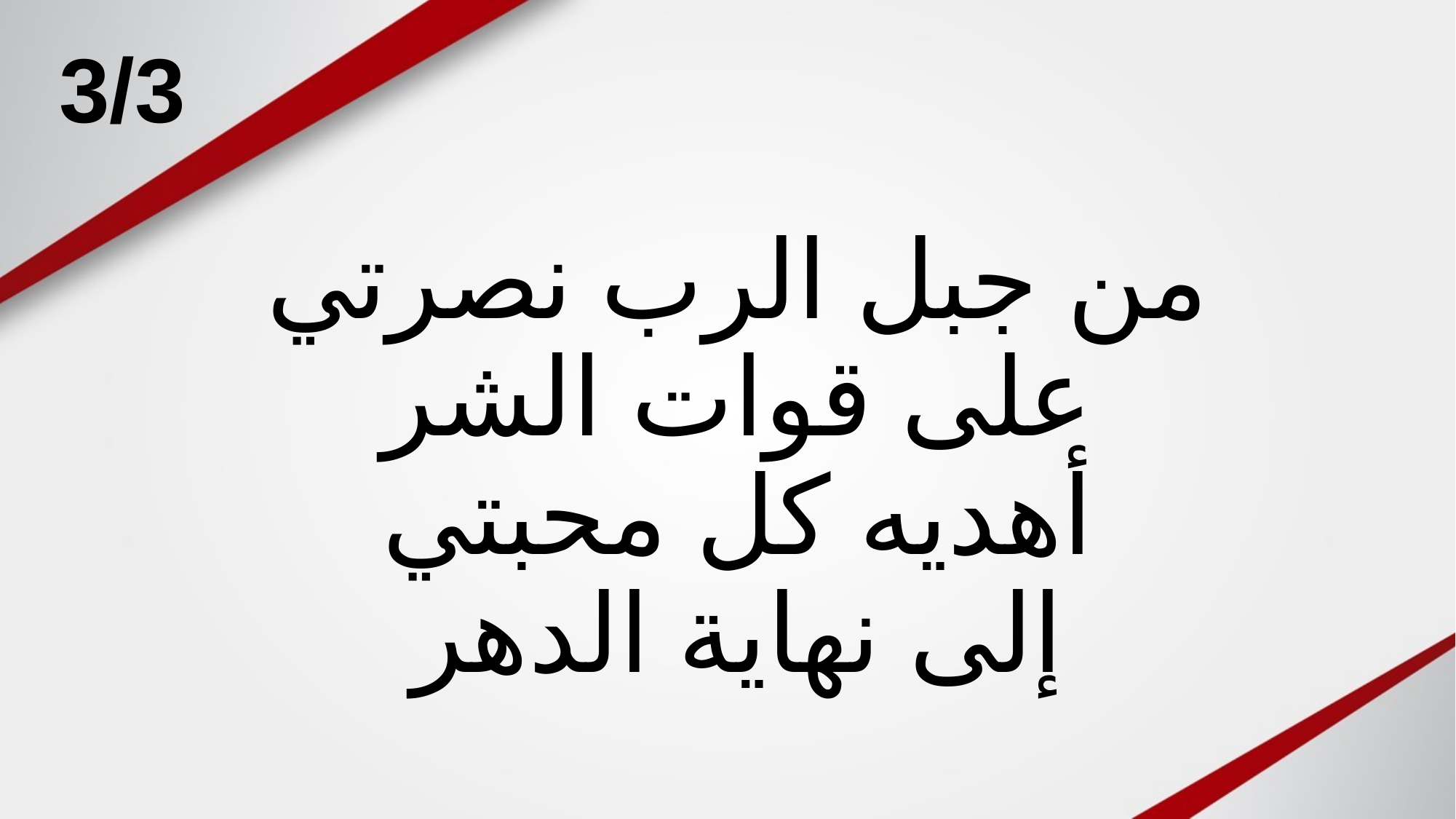

3/3
# من جبل الرب نصرتي على قوات الشر أهديه كل محبتي إلى نهاية الدهر